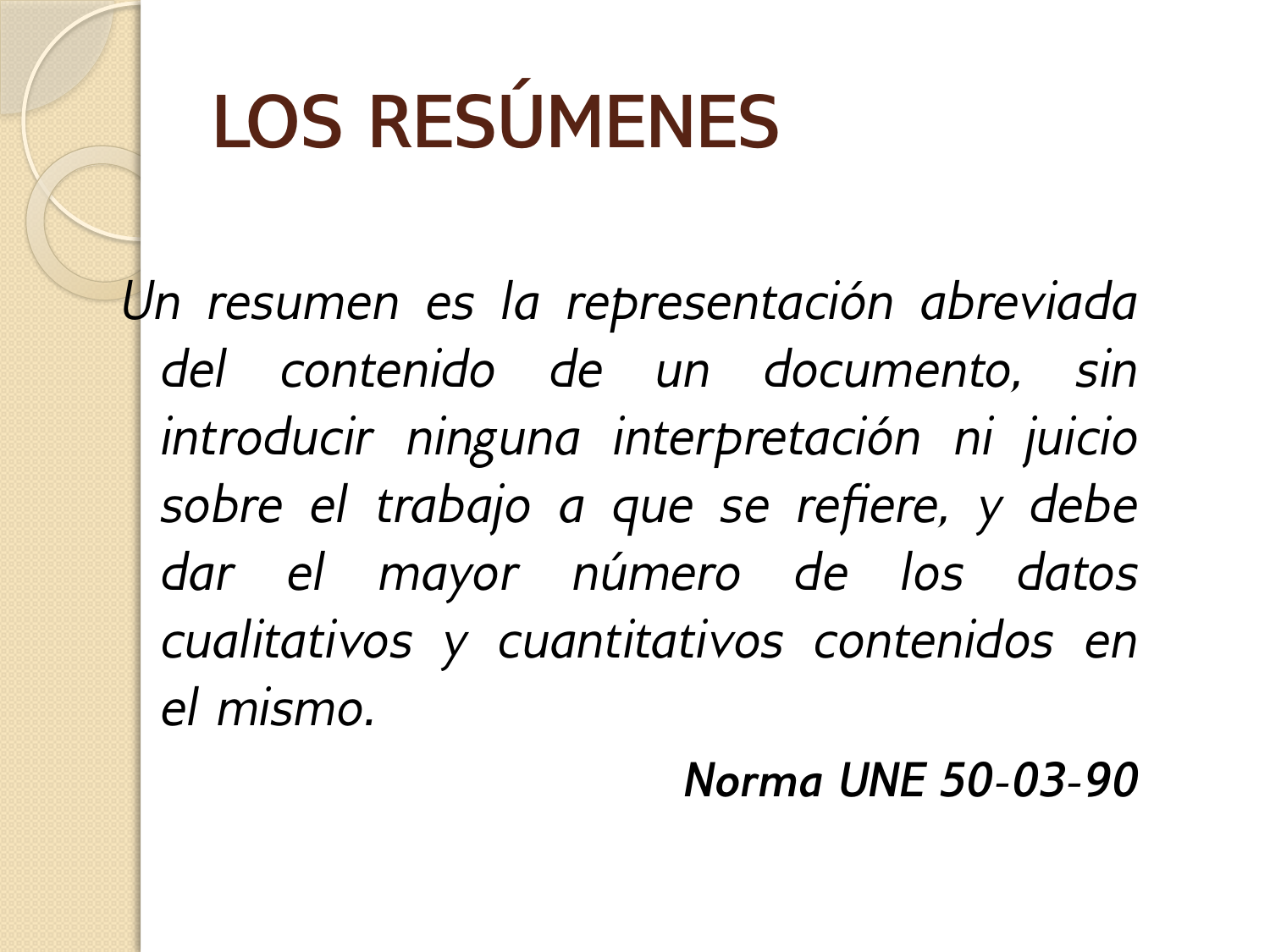

# LOS RESÚMENES
Un resumen es la representación abreviada del contenido de un documento, sin introducir ninguna interpretación ni juicio sobre el trabajo a que se refiere, y debe dar el mayor número de los datos cualitativos y cuantitativos contenidos en el mismo.
Norma UNE 50-03-90